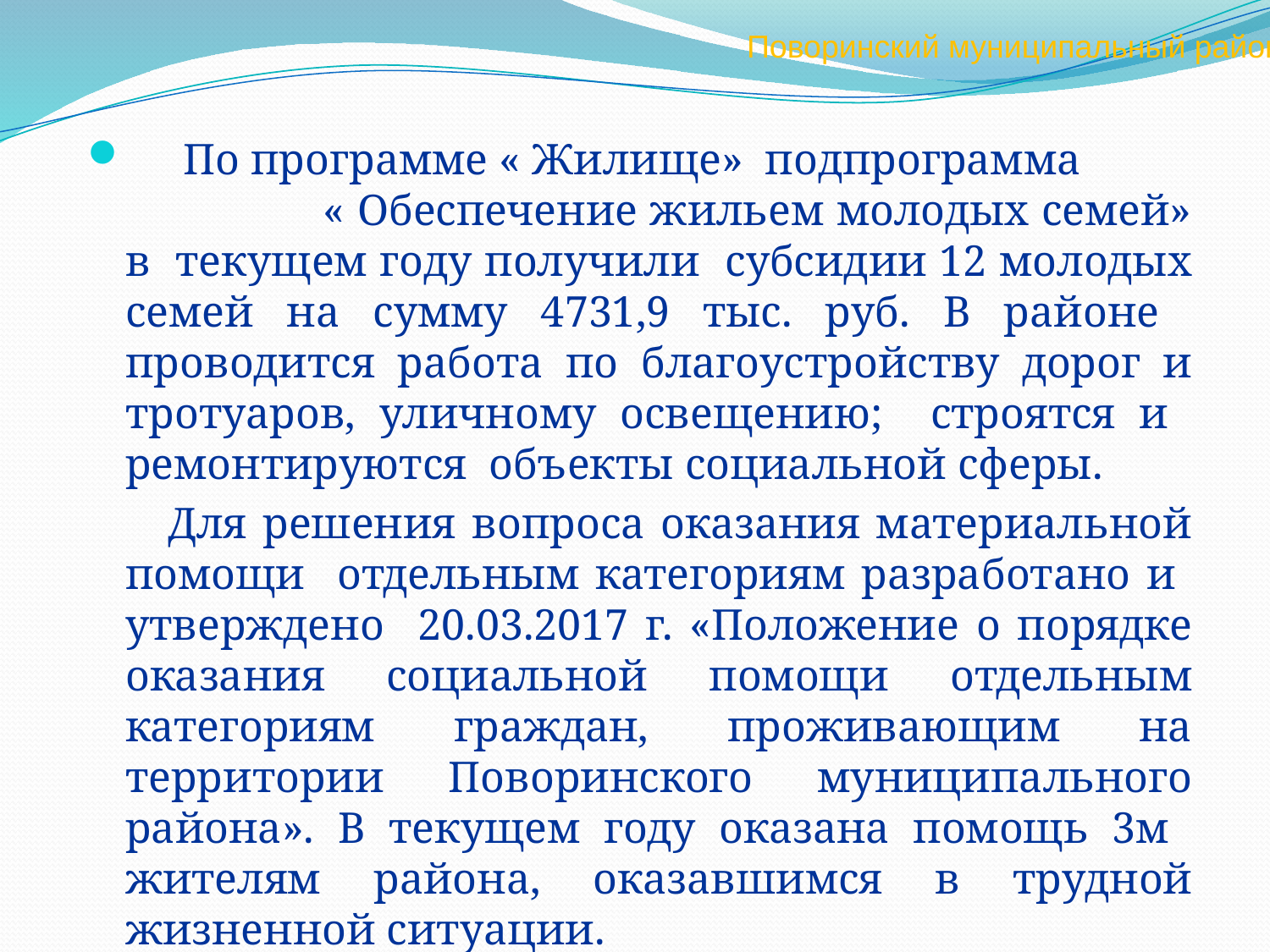

Поворинский муниципальный район
     По программе « Жилище»  подпрограмма                           « Обеспечение жильем молодых семей» в  текущем году получили  субсидии 12 молодых семей на сумму 4731,9 тыс. руб. В районе  проводится работа по благоустройству дорог и тротуаров, уличному освещению;  строятся и  ремонтируются  объекты социальной сферы.
     Для решения вопроса оказания материальной помощи  отдельным категориям разработано и  утверждено  20.03.2017 г. «Положение о порядке оказания социальной помощи отдельным категориям граждан, проживающим на территории Поворинского муниципального района». В текущем году оказана помощь 3м  жителям района, оказавшимся в трудной жизненной ситуации.